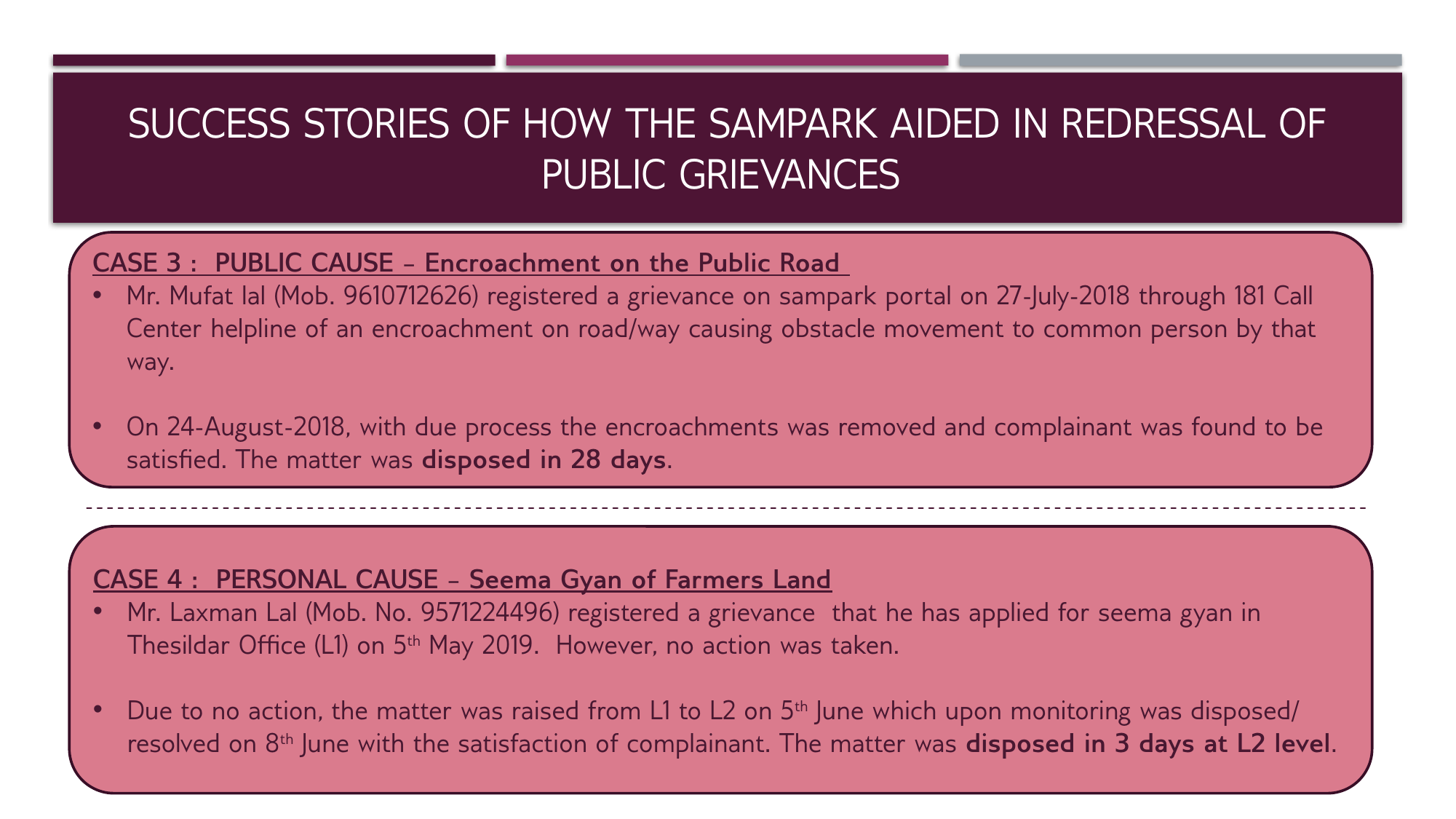

# SUCCESS STORIES of how the sampark aided in redressal of public grievances
CASE 3 :  PUBLIC CAUSE – Encroachment on the Public Road
Mr. Mufat lal (Mob. 9610712626) registered a grievance on sampark portal on 27-July-2018 through 181 Call Center helpline of an encroachment on road/way causing obstacle movement to common person by that way.

On 24-August-2018, with due process the encroachments was removed and complainant was found to be satisfied. The matter was disposed in 28 days.

CASE 4 :  PERSONAL CAUSE – Seema Gyan of Farmers Land
Mr. Laxman Lal (Mob. No. 9571224496) registered a grievance  that he has applied for seema gyan in Thesildar Office (L1) on 5th May 2019.  However, no action was taken.

Due to no action, the matter was raised from L1 to L2 on 5th June which upon monitoring was disposed/ resolved on 8th June with the satisfaction of complainant. The matter was disposed in 3 days at L2 level.